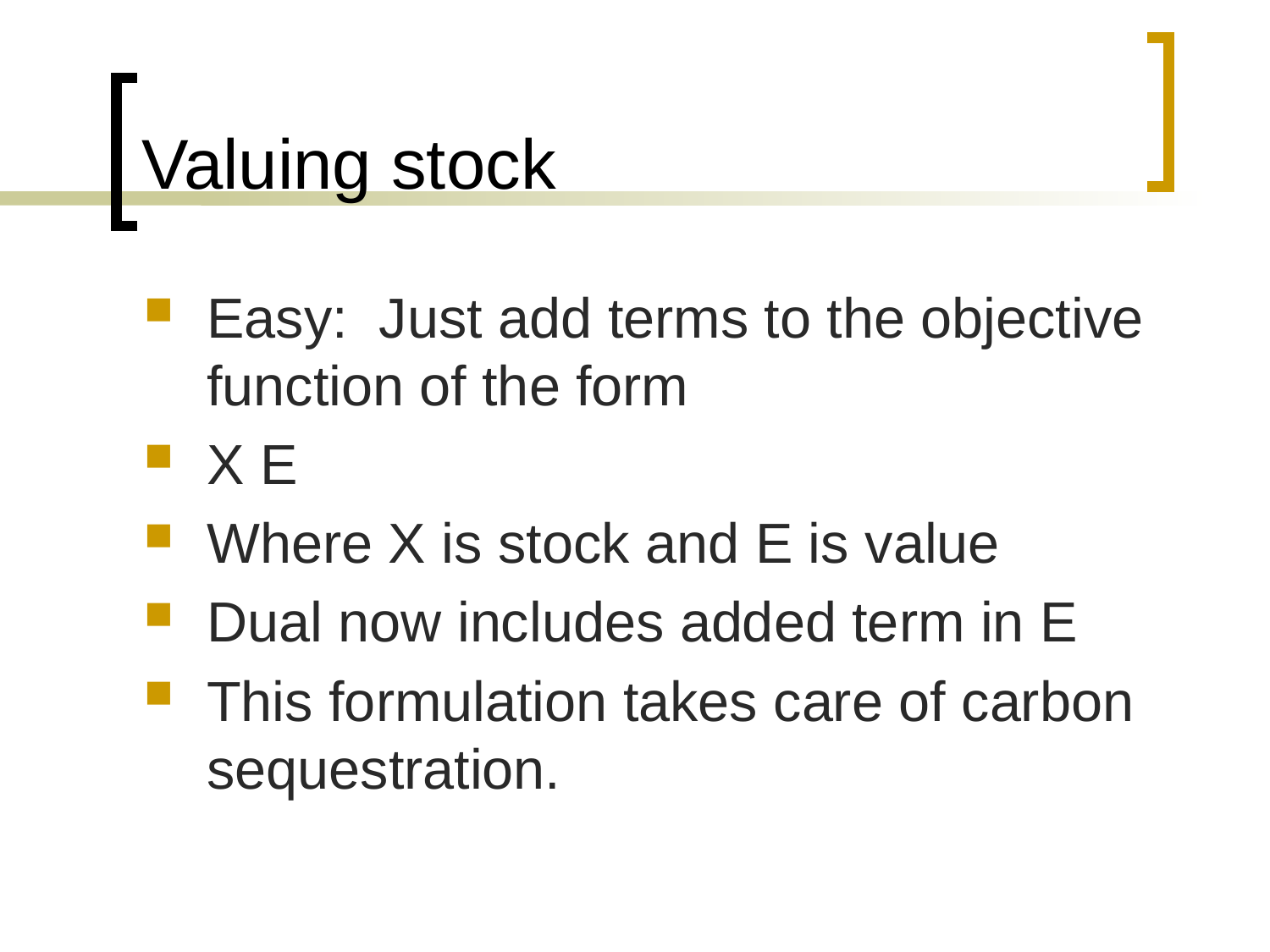

# Valuing stock
Easy:  Just add terms to the objective function of the form
X E
Where X is stock and E is value
Dual now includes added term in E
This formulation takes care of carbon sequestration.